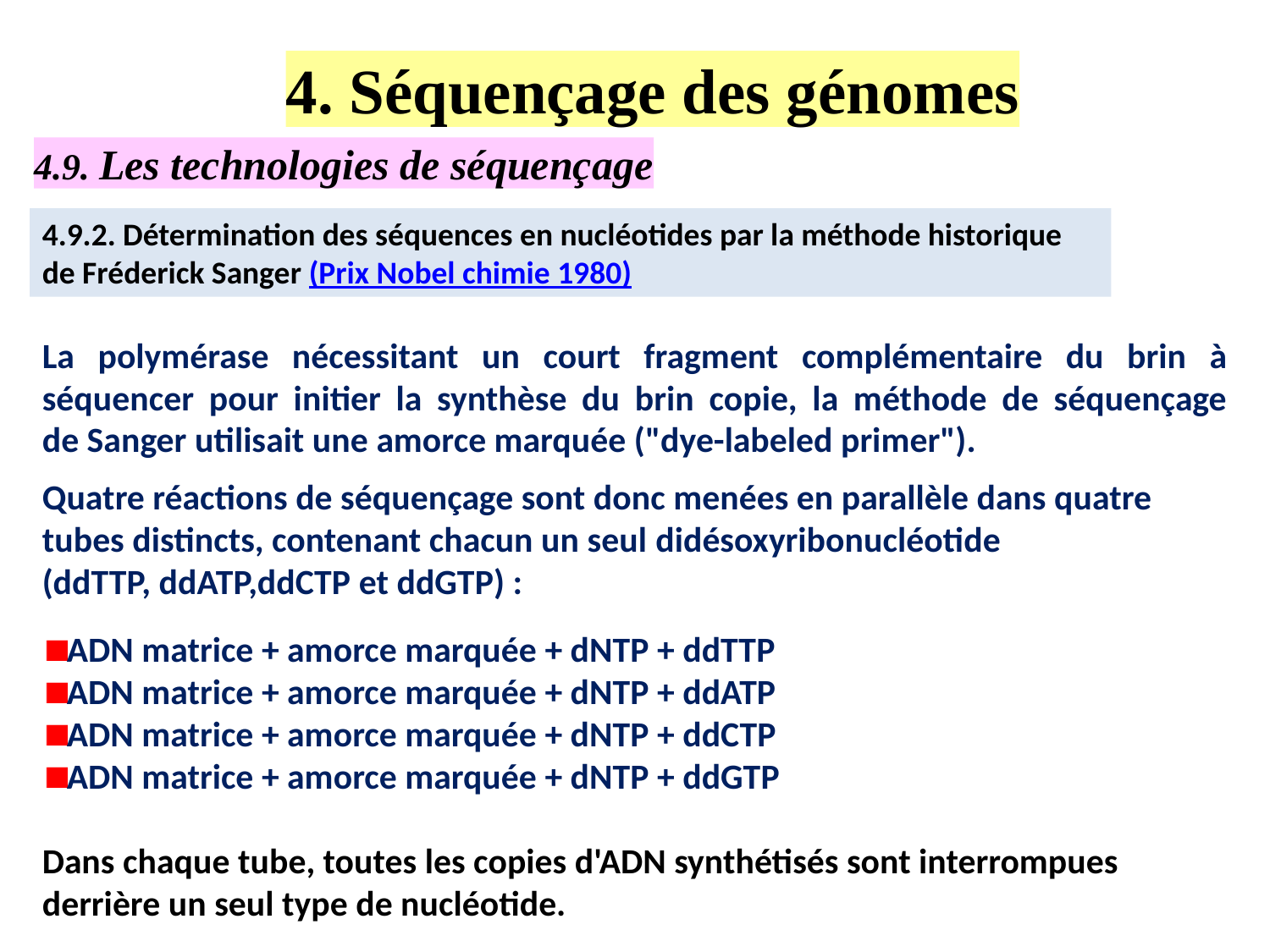

4. Séquençage des génomes
4.9. Les technologies de séquençage
4.9.2. Détermination des séquences en nucléotides par la méthode historique de Fréderick Sanger (Prix Nobel chimie 1980)
La polymérase nécessitant un court fragment complémentaire du brin à séquencer pour initier la synthèse du brin copie, la méthode de séquençage de Sanger utilisait une amorce marquée ("dye-labeled primer").

Quatre réactions de séquençage sont donc menées en parallèle dans quatre tubes distincts, contenant chacun un seul didésoxyribonucléotide
(ddTTP, ddATP,ddCTP et ddGTP) :

ADN matrice + amorce marquée + dNTP + ddTTP
ADN matrice + amorce marquée + dNTP + ddATP
ADN matrice + amorce marquée + dNTP + ddCTP
ADN matrice + amorce marquée + dNTP + ddGTP

Dans chaque tube, toutes les copies d'ADN synthétisés sont interrompues derrière un seul type de nucléotide.